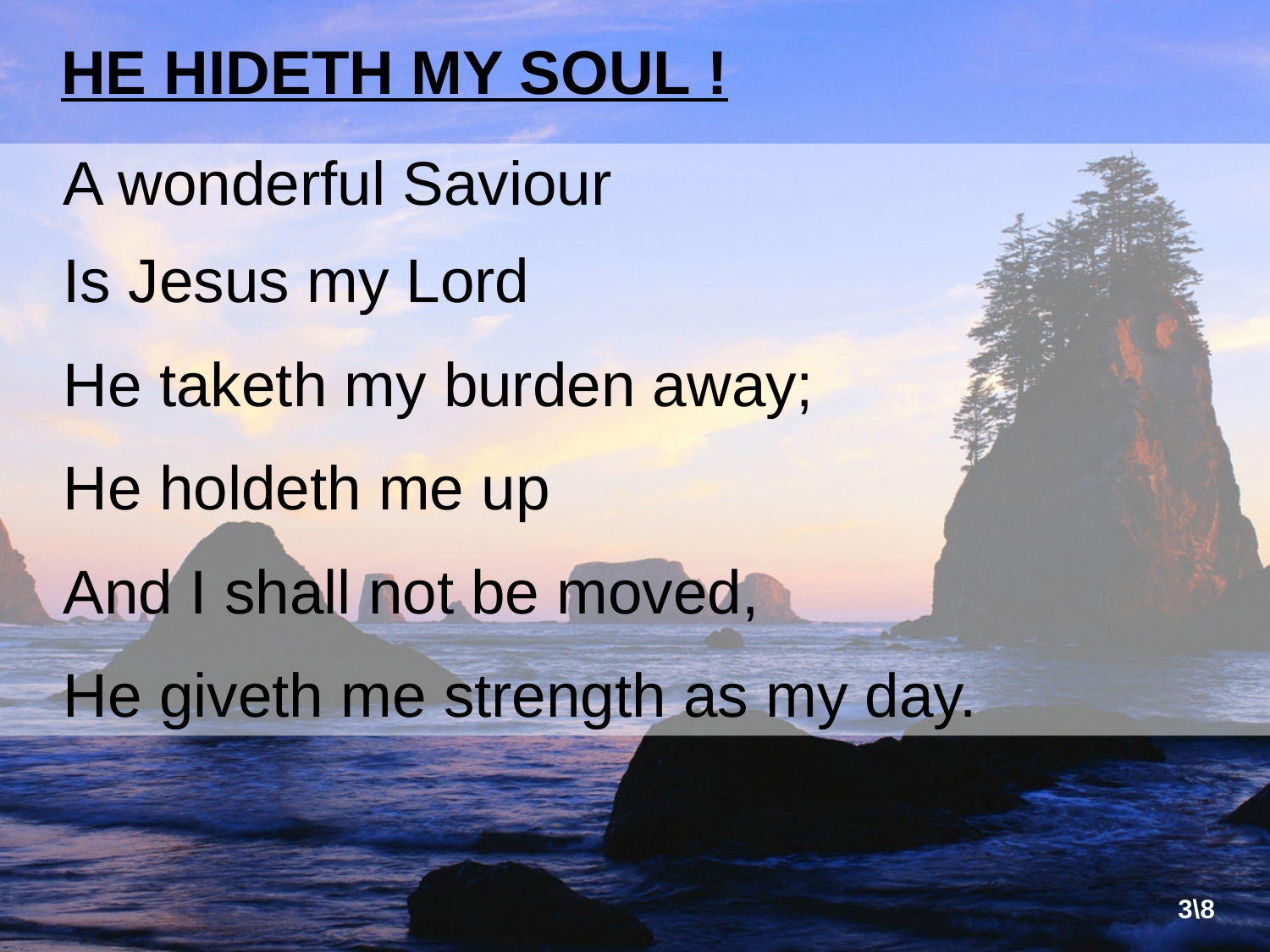

HE HIDETH MY SOUL !
A wonderful Saviour
Is Jesus my Lord
He taketh my burden away;
He holdeth me up
And I shall not be moved,
He giveth me strength as my day.
3\8